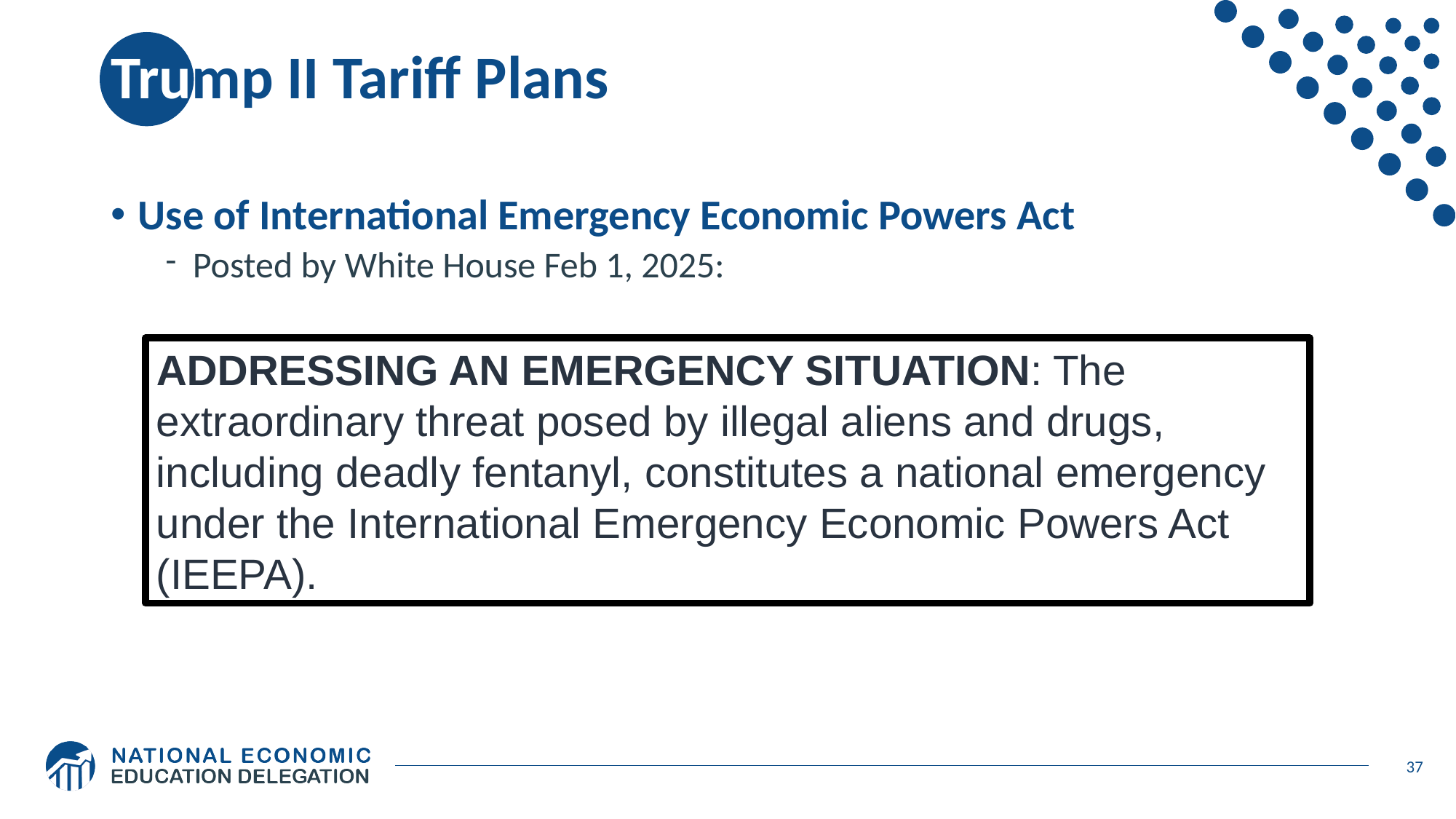

# Trump II Tariff Plans
Use of International Emergency Economic Powers Act
Posted by White House Feb 1, 2025:

ADDRESSING AN EMERGENCY SITUATION: The extraordinary threat posed by illegal aliens and drugs, including deadly fentanyl, constitutes a national emergency under the International Emergency Economic Powers Act (IEEPA).
37